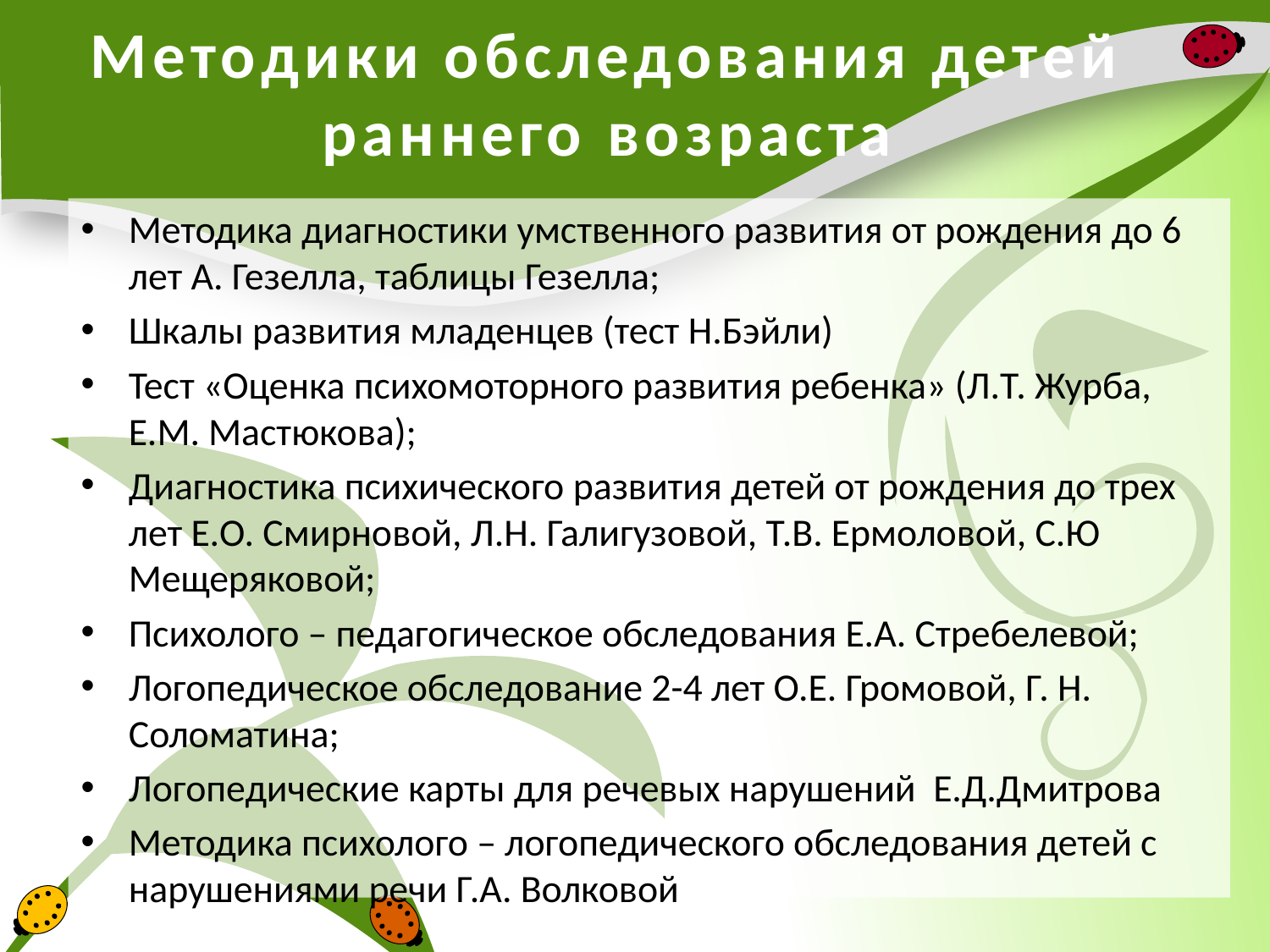

# Методики обследования детей раннего возраста
Методика диагностики умственного развития от рождения до 6 лет А. Гезелла, таблицы Гезелла;
Шкалы развития младенцев (тест Н.Бэйли)
Тест «Оценка психомоторного развития ребенка» (Л.Т. Журба, Е.М. Мастюкова);
Диагностика психического развития детей от рождения до трех лет Е.О. Смирновой, Л.Н. Галигузовой, Т.В. Ермоловой, С.Ю Мещеряковой;
Психолого – педагогическое обследования Е.А. Стребелевой;
Логопедическое обследование 2-4 лет О.Е. Громовой, Г. Н. Соломатина;
Логопедические карты для речевых нарушений  Е.Д.Дмитрова
Методика психолого – логопедического обследования детей с нарушениями речи Г.А. Волковой